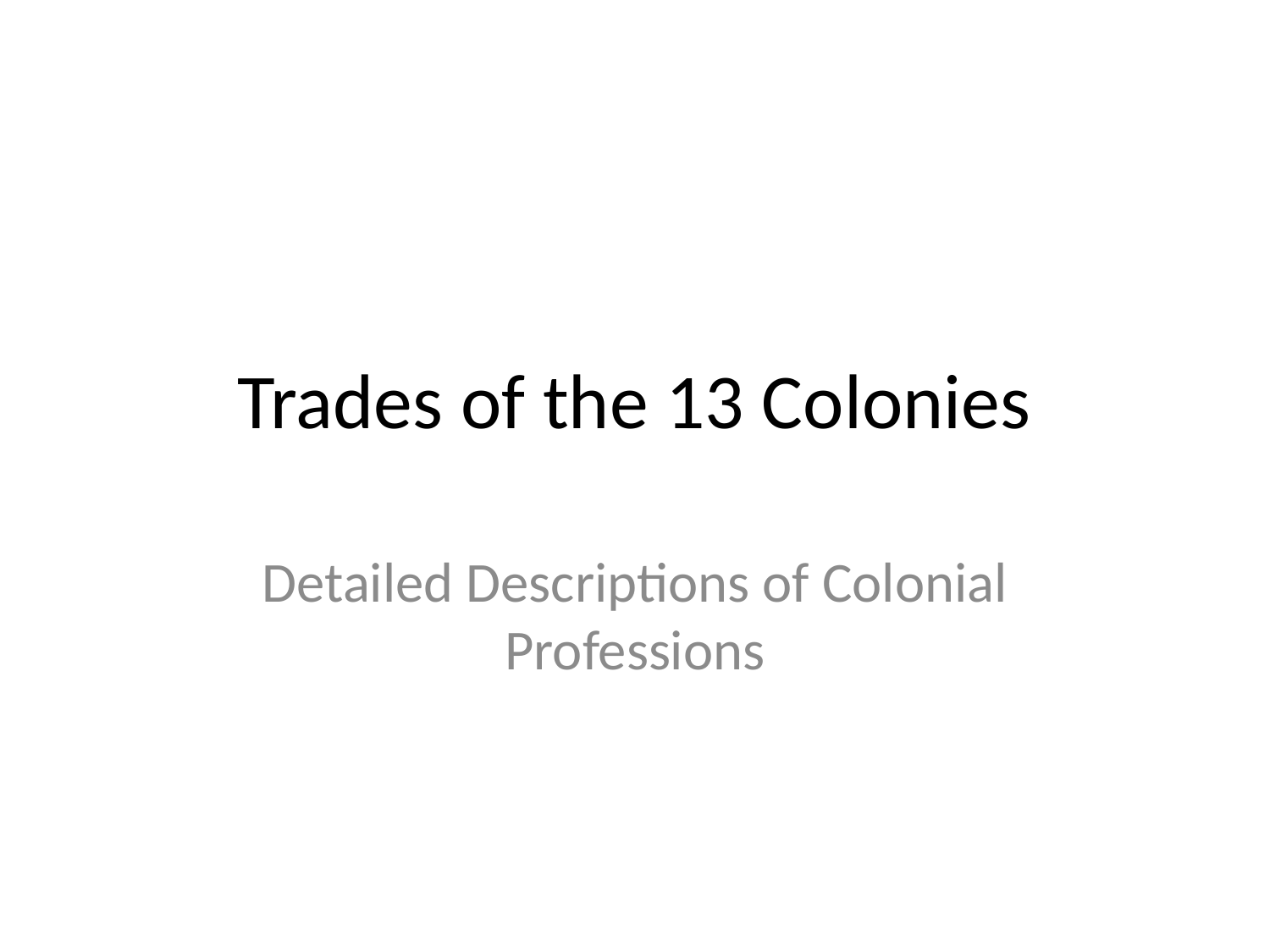

# Trades of the 13 Colonies
Detailed Descriptions of Colonial Professions